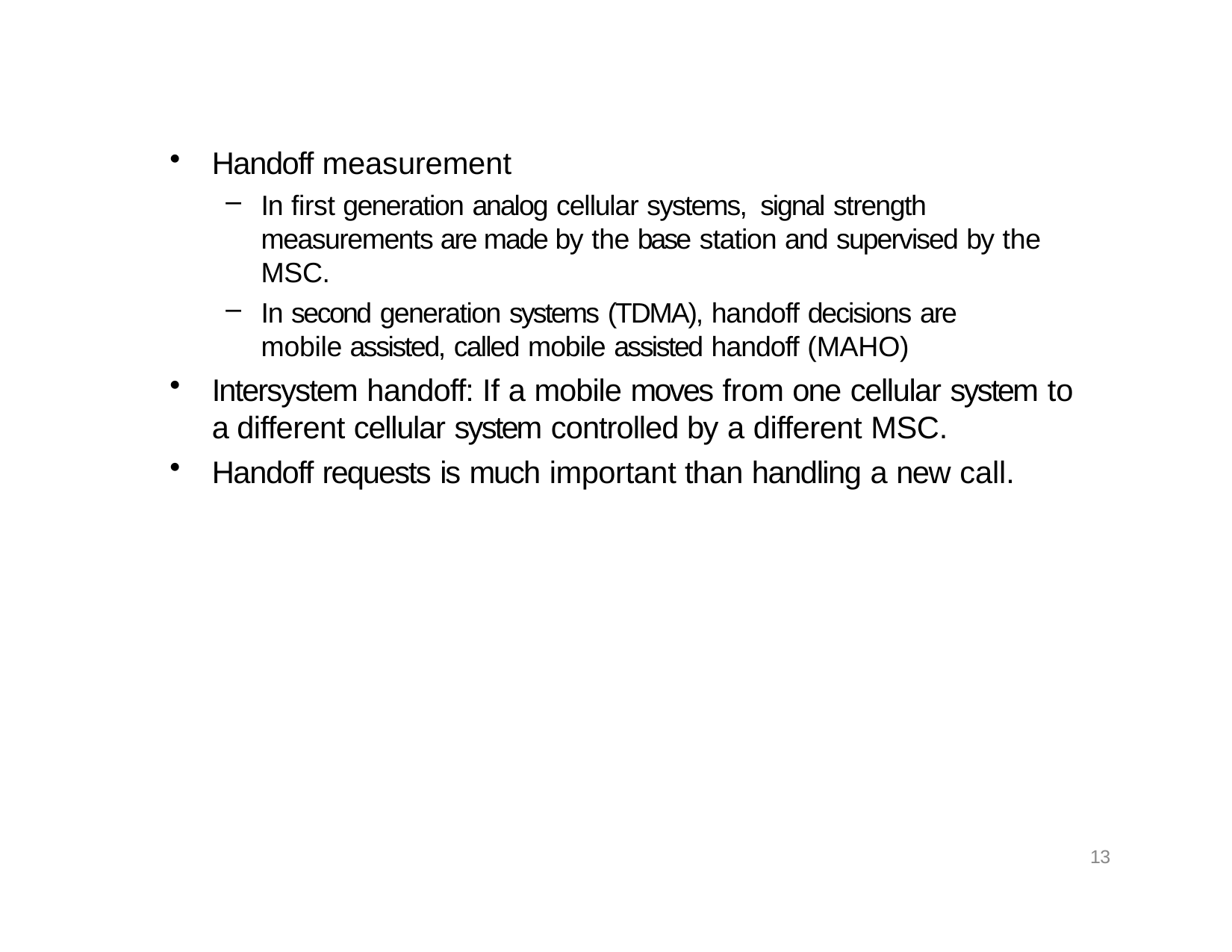

Handoff measurement
In first generation analog cellular systems, signal strength measurements are made by the base station and supervised by the MSC.
In second generation systems (TDMA), handoff decisions are mobile assisted, called mobile assisted handoff (MAHO)
Intersystem handoff: If a mobile moves from one cellular system to a different cellular system controlled by a different MSC.
Handoff requests is much important than handling a new call.
13